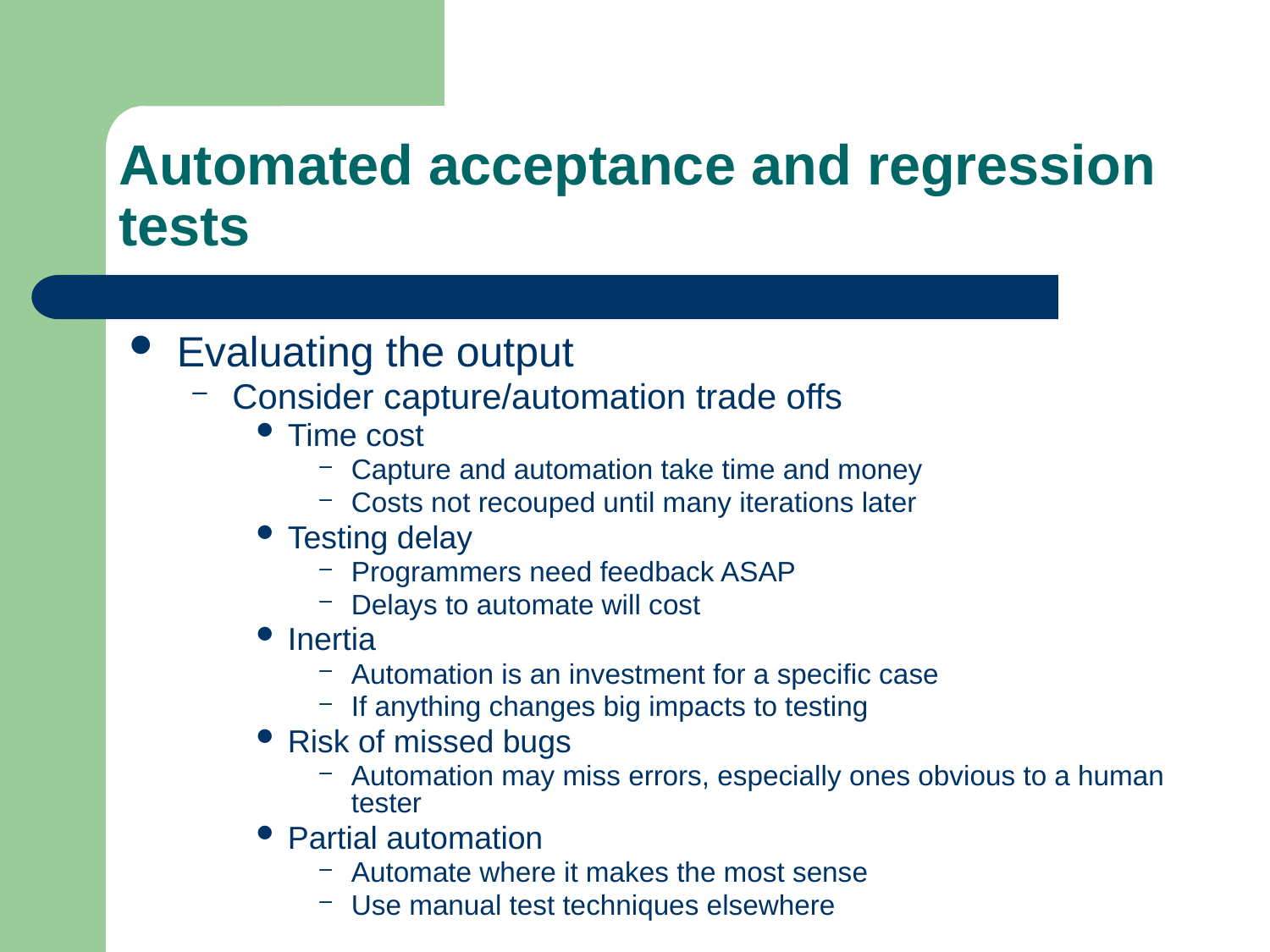

# Automated acceptance and regression tests
Evaluating the output
Consider capture/automation trade offs
Time cost
Capture and automation take time and money
Costs not recouped until many iterations later
Testing delay
Programmers need feedback ASAP
Delays to automate will cost
Inertia
Automation is an investment for a specific case
If anything changes big impacts to testing
Risk of missed bugs
Automation may miss errors, especially ones obvious to a human tester
Partial automation
Automate where it makes the most sense
Use manual test techniques elsewhere